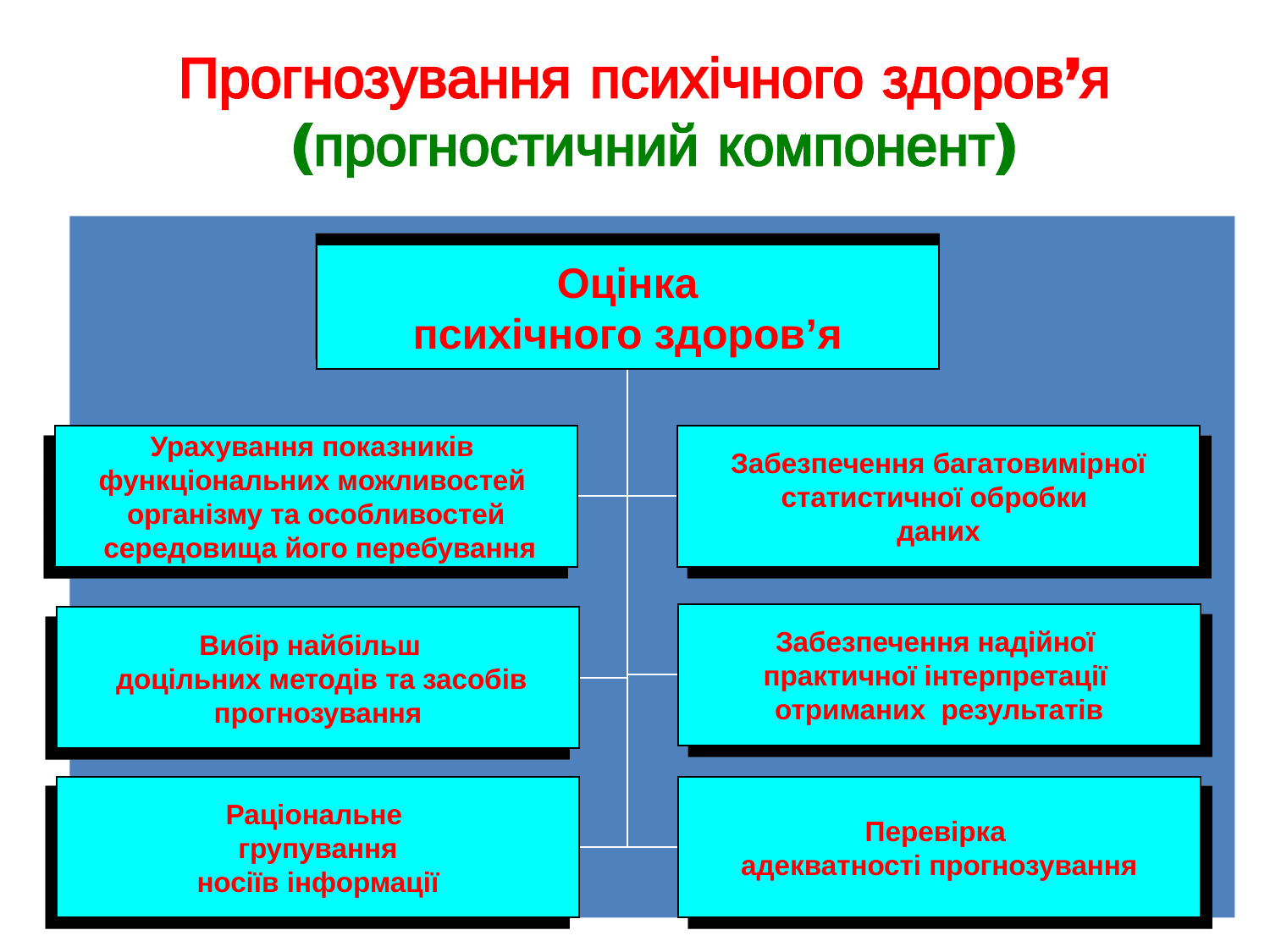

# Прогнозування психічного здоров’я (прогностичний компонент)

Оцінка
психічного здоров’я
Урахування показників
функціональних можливостей
організму та особливостей
 середовища його перебування
Забезпечення багатовимірної
статистичної обробки
даних
Забезпечення надійної
практичної інтерпретації
отриманих  результатів
Вибір найбільш
 доцільних методів та засобів
прогнозування
Раціональне
групування
носіїв інформації
Перевірка
адекватності прогнозування